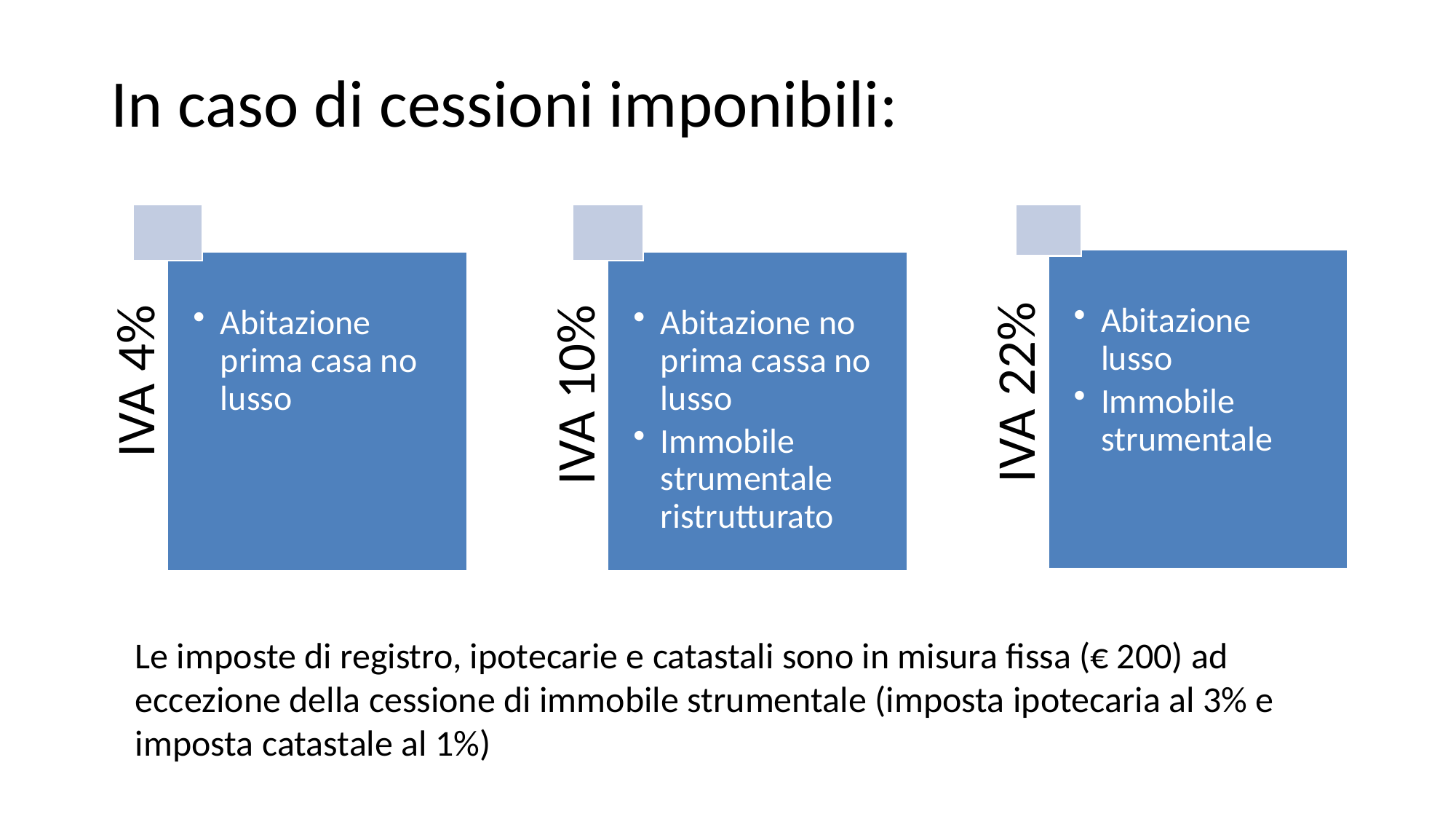

# In caso di cessioni imponibili:
IVA 4%
Abitazione prima casa no lusso
IVA 10%
Abitazione no prima cassa no lusso
Immobile strumentale ristrutturato
IVA 22%
Abitazione lusso
Immobile strumentale
Le imposte di registro, ipotecarie e catastali sono in misura fissa (€ 200) ad eccezione della cessione di immobile strumentale (imposta ipotecaria al 3% e imposta catastale al 1%)